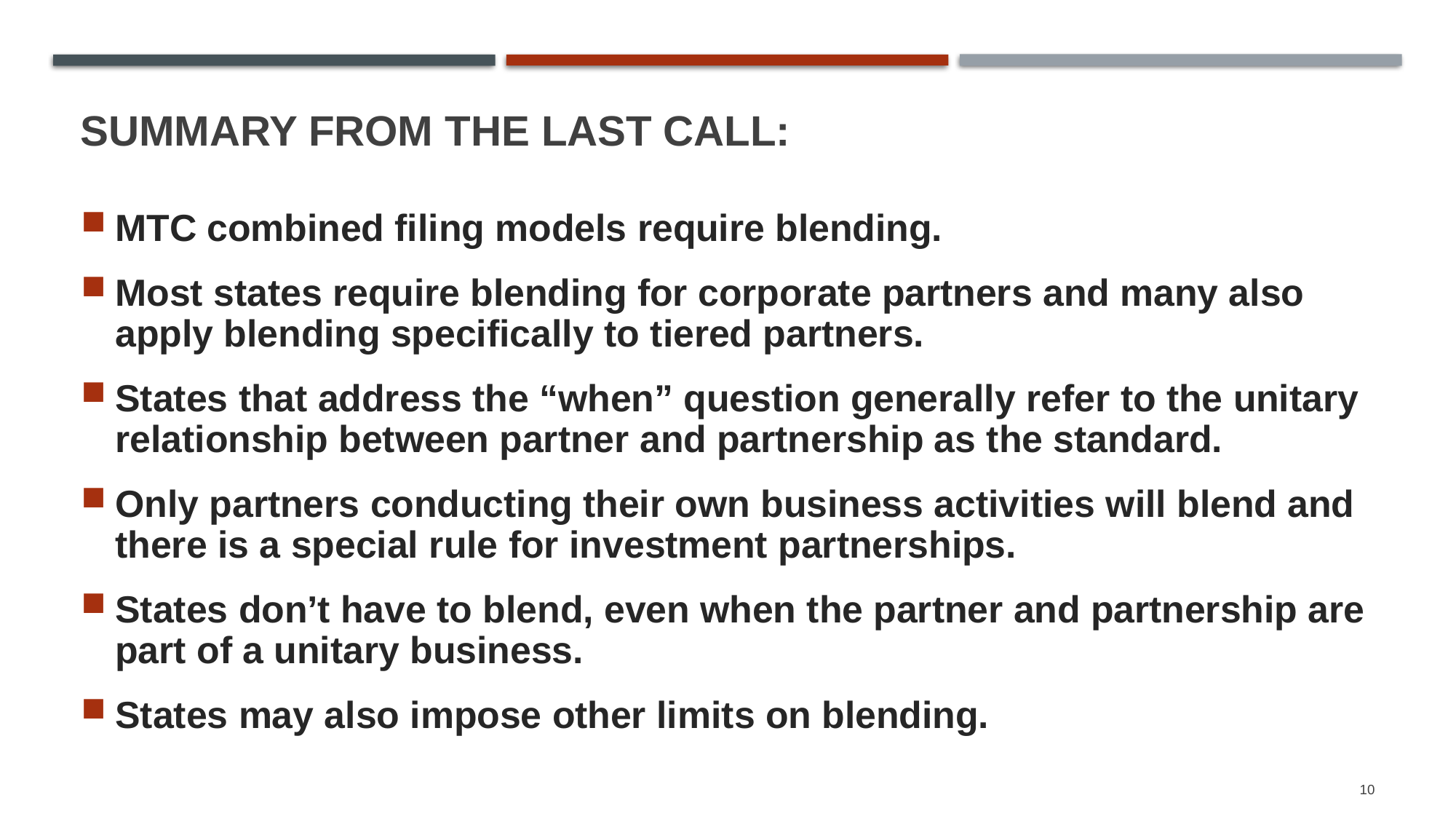

# Summary from the Last Call:
MTC combined filing models require blending.
Most states require blending for corporate partners and many also apply blending specifically to tiered partners.
States that address the “when” question generally refer to the unitary relationship between partner and partnership as the standard.
Only partners conducting their own business activities will blend and there is a special rule for investment partnerships.
States don’t have to blend, even when the partner and partnership are part of a unitary business.
States may also impose other limits on blending.

10